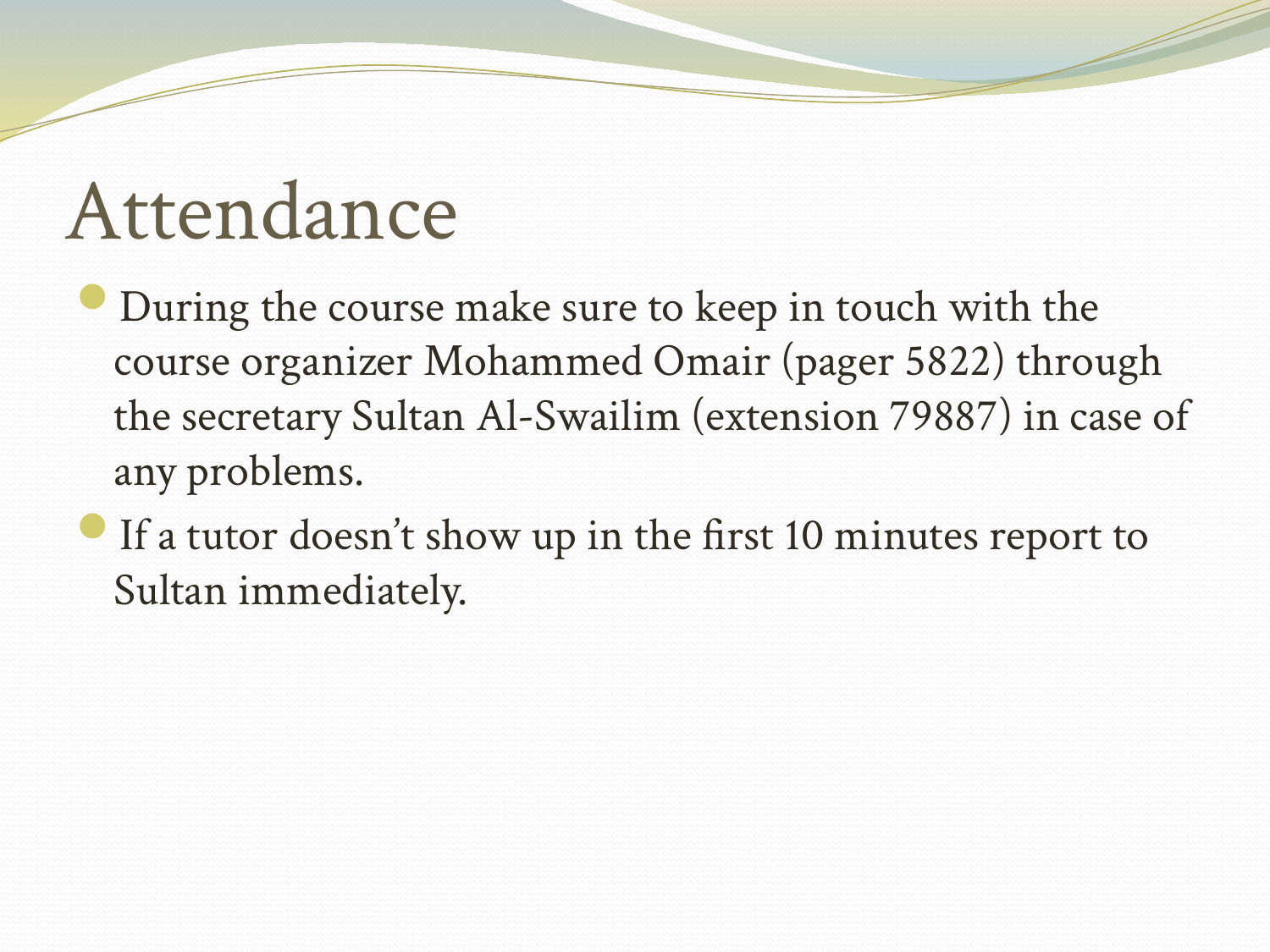

# Attendance
During the course make sure to keep in touch with the course organizer Mohammed Omair (pager 5822) through the secretary Sultan Al-Swailim (extension 79887) in case of any problems.
If a tutor doesn’t show up in the first 10 minutes report to Sultan immediately.